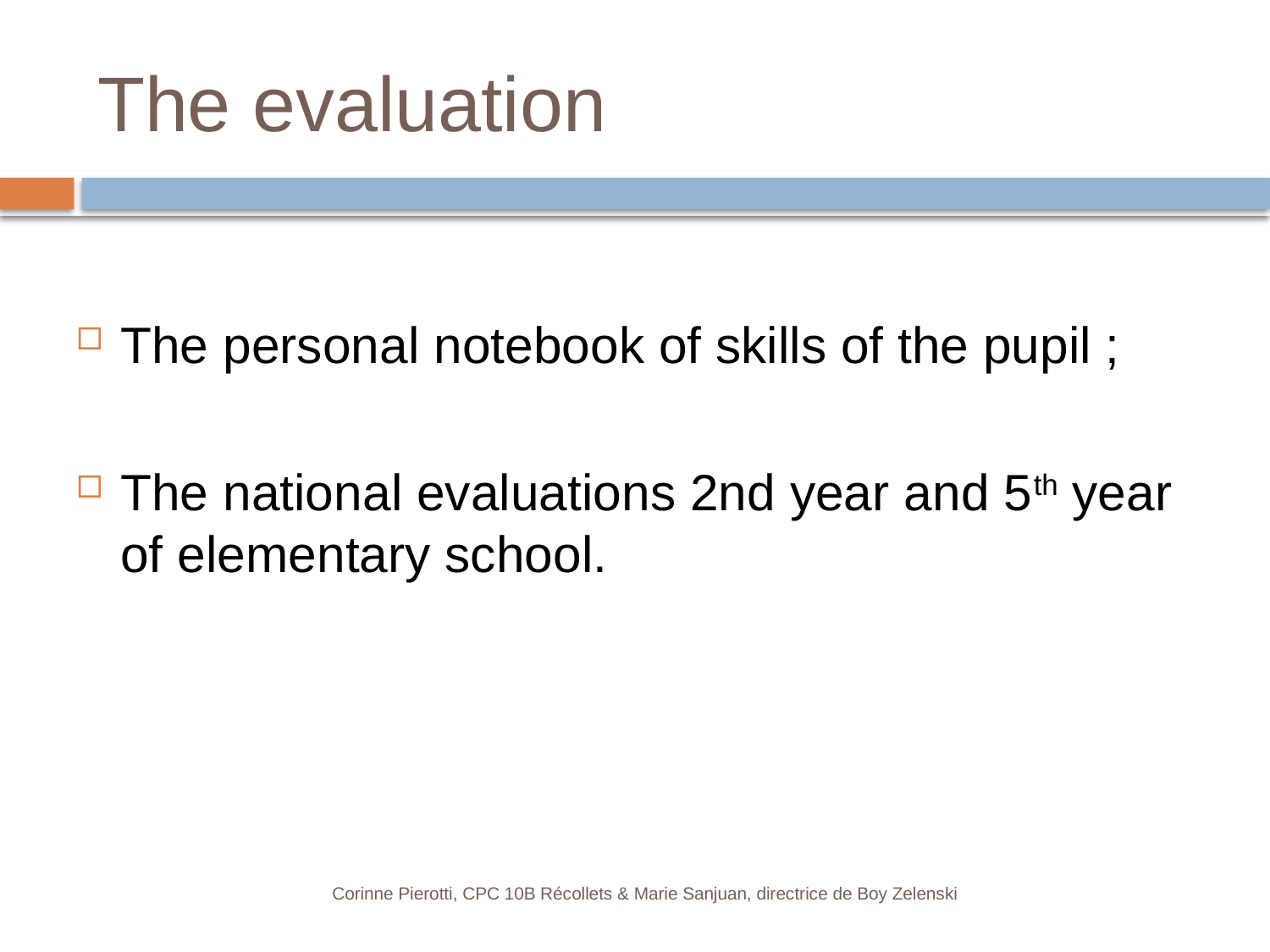

# The evaluation
The personal notebook of skills of the pupil ;

The national evaluations 2nd year and 5th year of elementary school.
Corinne Pierotti, CPC 10B Récollets & Marie Sanjuan, directrice de Boy Zelenski